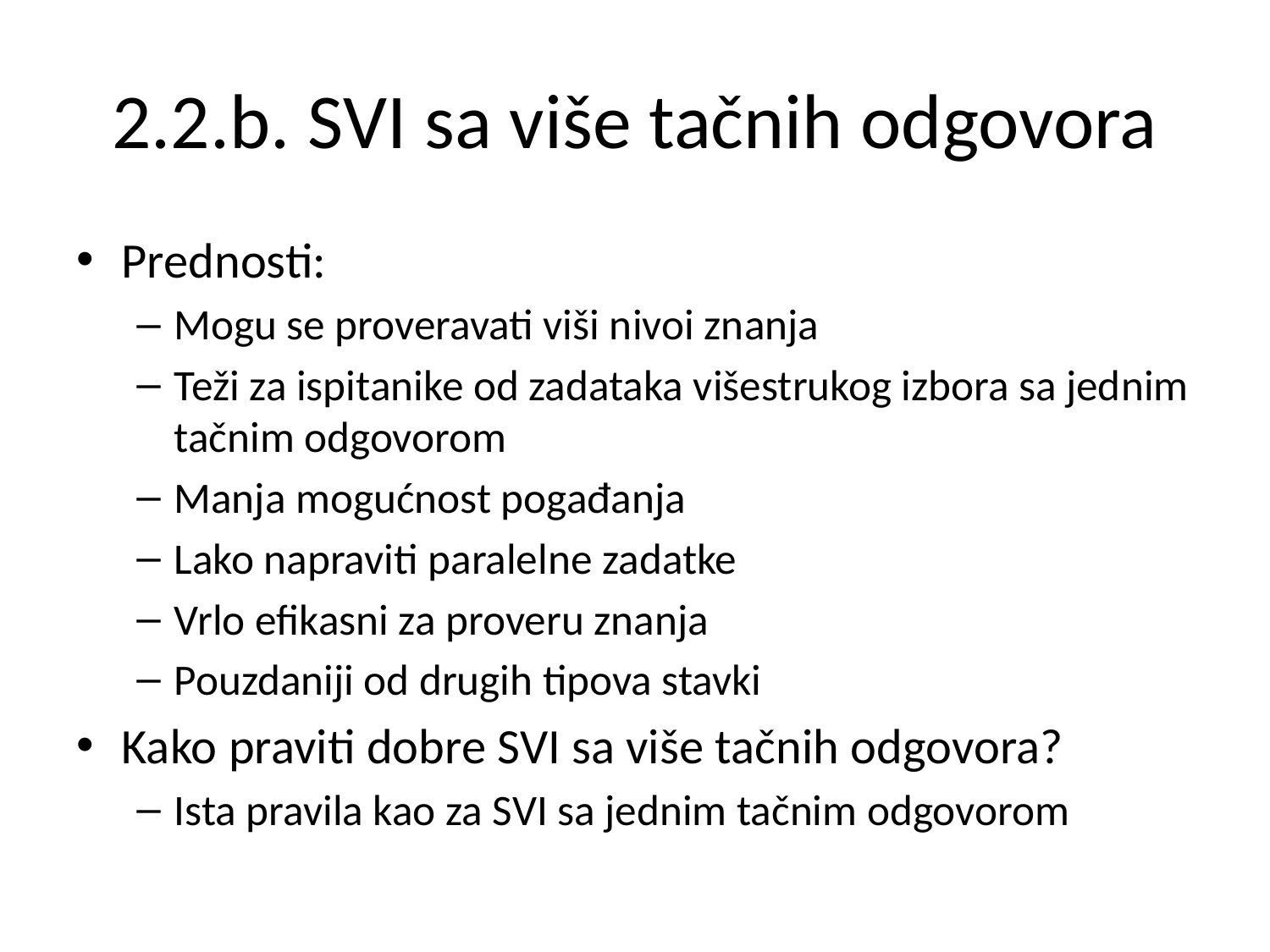

# 2.2.b. SVI sa više tačnih odgovora
Prednosti:
Mogu se proveravati viši nivoi znanja
Teži za ispitanike od zadataka višestrukog izbora sa jednim tačnim odgovorom
Manja mogućnost pogađanja
Lako napraviti paralelne zadatke
Vrlo efikasni za proveru znanja
Pouzdaniji od drugih tipova stavki
Kako praviti dobre SVI sa više tačnih odgovora?
Ista pravila kao za SVI sa jednim tačnim odgovorom